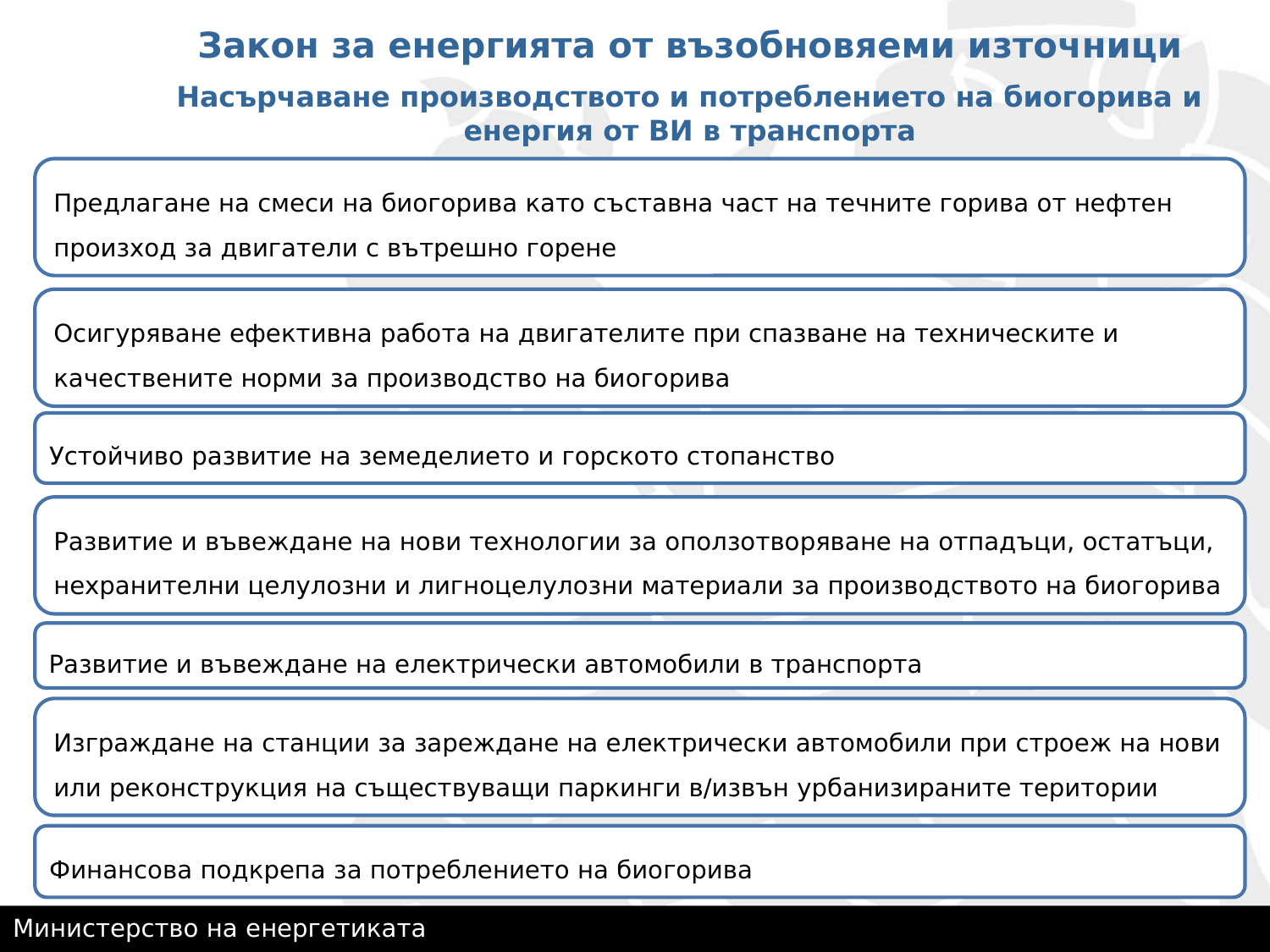

Закон за енергията от възобновяеми източници
Насърчаване производството и потреблението на биогорива и енергия от ВИ в транспорта
Предлагане на смеси на биогорива като съставна част на течните горива от нефтен произход за двигатели с вътрешно горене
Осигуряване ефективна работа на двигателите при спазване на техническите и качествените норми за производство на биогорива
Устойчиво развитие на земеделието и горското стопанство
Развитие и въвеждане на нови технологии за оползотворяване на отпадъци, остатъци, нехранителни целулозни и лигноцелулозни материали за производството на биогорива
Развитие и въвеждане на електрически автомобили в транспорта
Изграждане на станции за зареждане на електрически автомобили при строеж на нови или реконструкция на съществуващи паркинги в/извън урбанизираните територии
Финансова подкрепа за потреблението на биогорива
Министерство на енергетиката